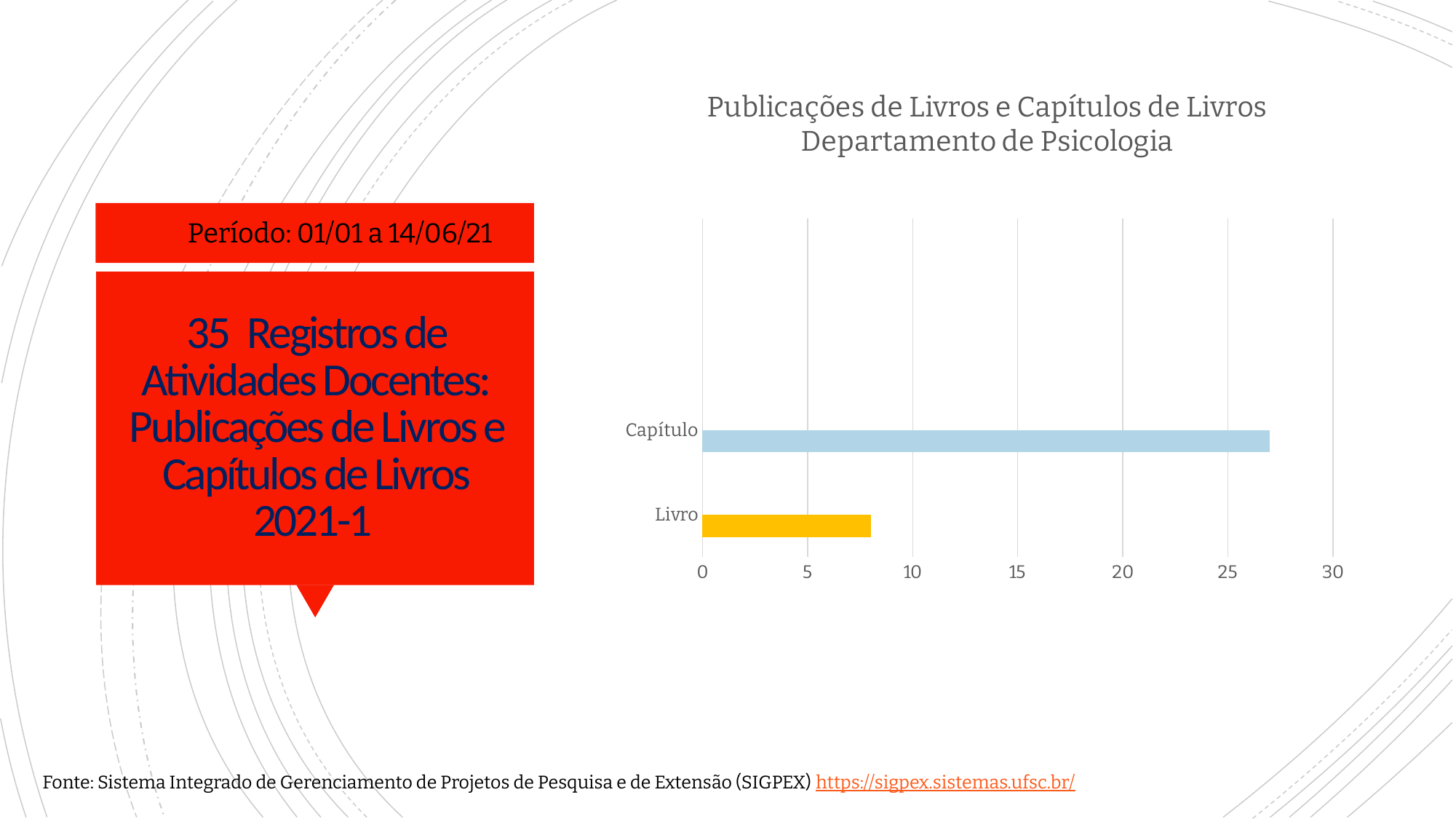

### Chart: Publicações de Livros e Capítulos de Livros Departamento de Psicologia

| Category | Livro | Capítulo |
|---|---|---|
| Livro | 8.0 | None |
| Capítulo | 27.0 | None |
Período: 01/01 a 14/06/21
# 35  Registros de Atividades Docentes: Publicações de Livros e Capítulos de Livros 2021-1
Fonte: Sistema Integrado de Gerenciamento de Projetos de Pesquisa e de Extensão (SIGPEX) https://sigpex.sistemas.ufsc.br/